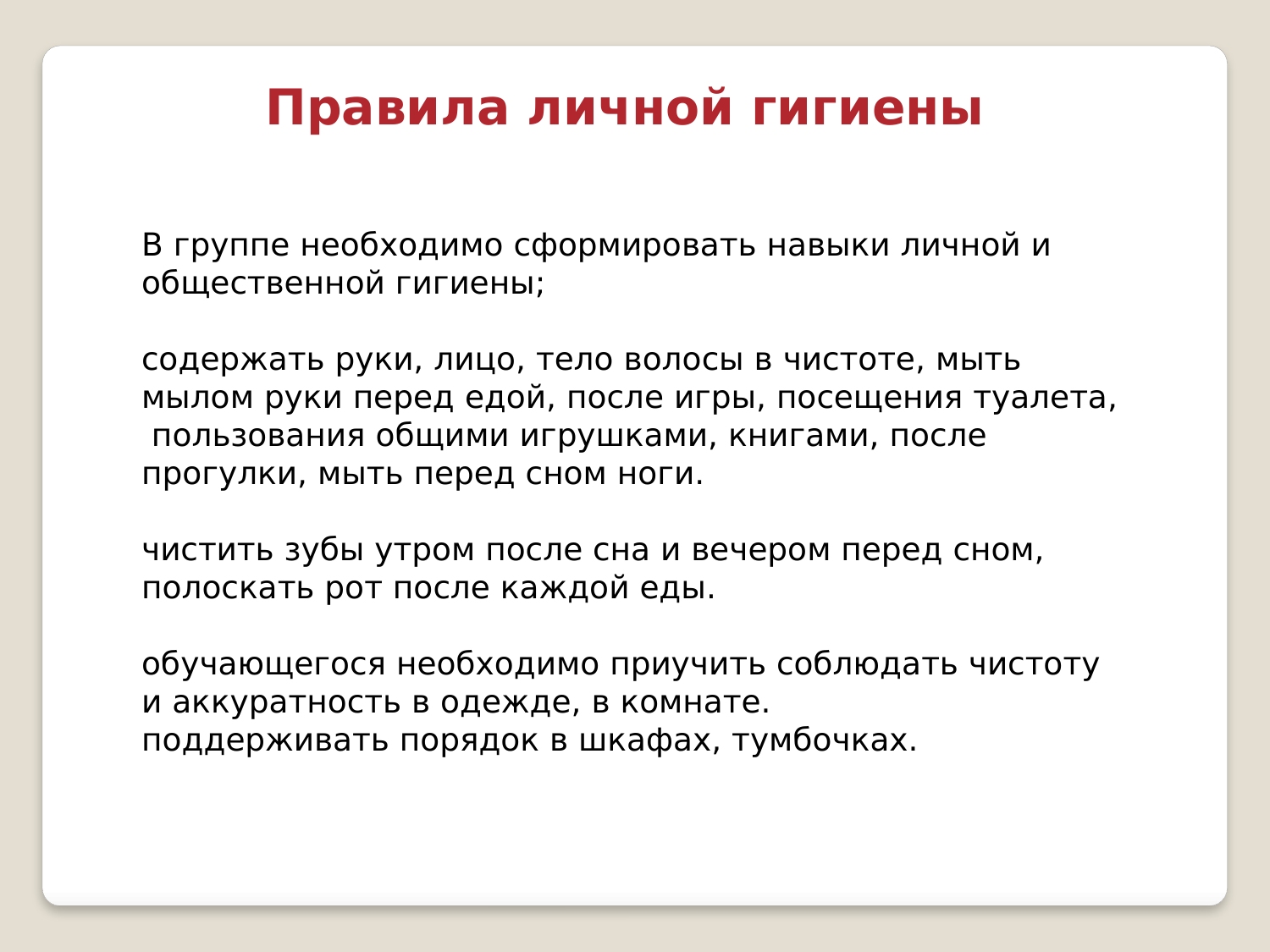

Правила личной гигиены
В группе необходимо сформировать навыки личной и
общественной гигиены;

содержать руки, лицо, тело волосы в чистоте, мыть мылом руки перед едой, после игры, посещения туалета,  пользования общими игрушками, книгами, после прогулки, мыть перед сном ноги.

чистить зубы утром после сна и вечером перед сном, полоскать рот после каждой еды.

обучающегося необходимо приучить соблюдать чистоту и аккуратность в одежде, в комнате.
поддерживать порядок в шкафах, тумбочках.